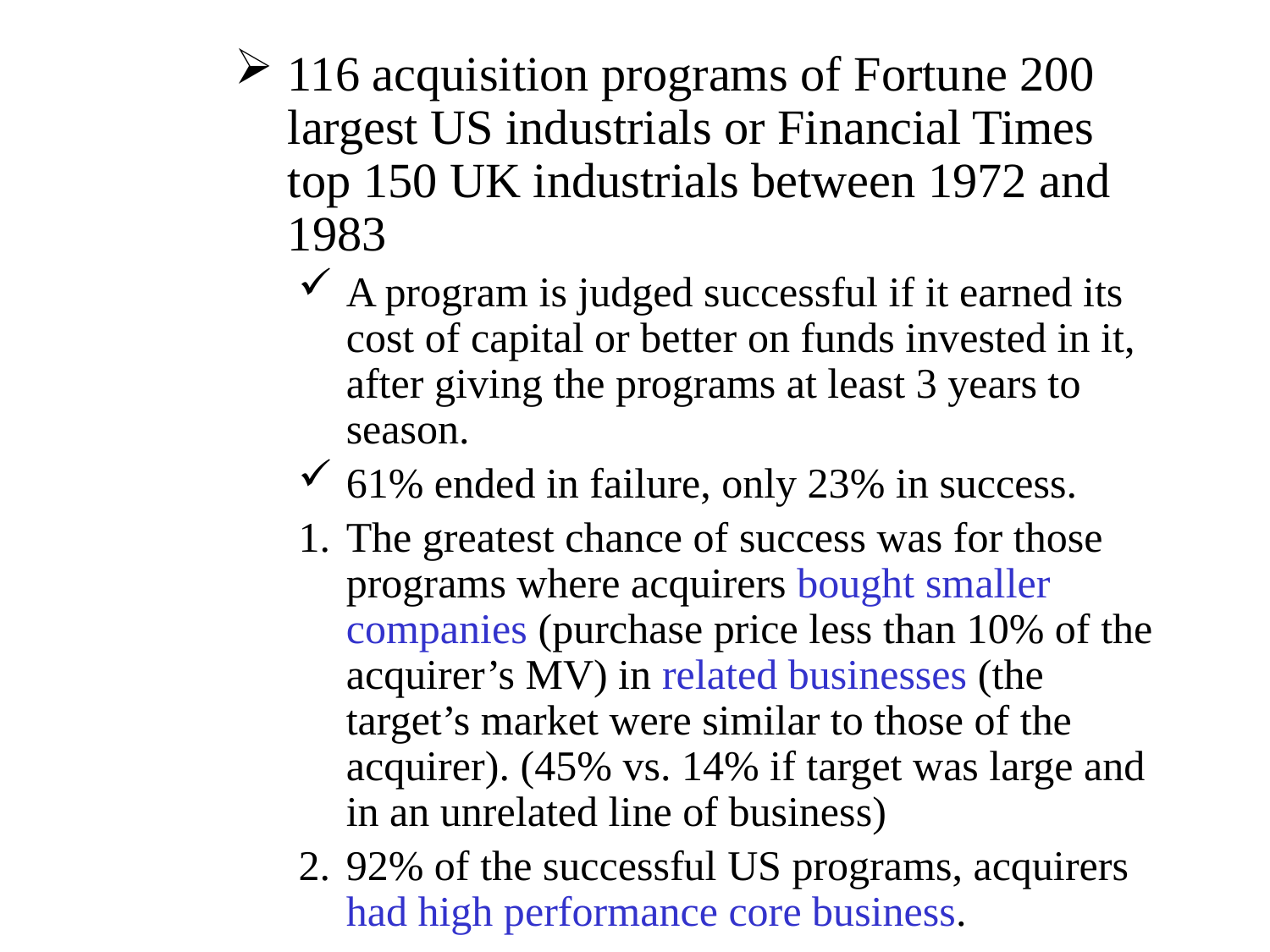

116 acquisition programs of Fortune 200 largest US industrials or Financial Times top 150 UK industrials between 1972 and 1983
A program is judged successful if it earned its cost of capital or better on funds invested in it, after giving the programs at least 3 years to season.
61% ended in failure, only 23% in success.
The greatest chance of success was for those programs where acquirers bought smaller companies (purchase price less than 10% of the acquirer’s MV) in related businesses (the target’s market were similar to those of the acquirer). (45% vs. 14% if target was large and in an unrelated line of business)
92% of the successful US programs, acquirers had high performance core business.